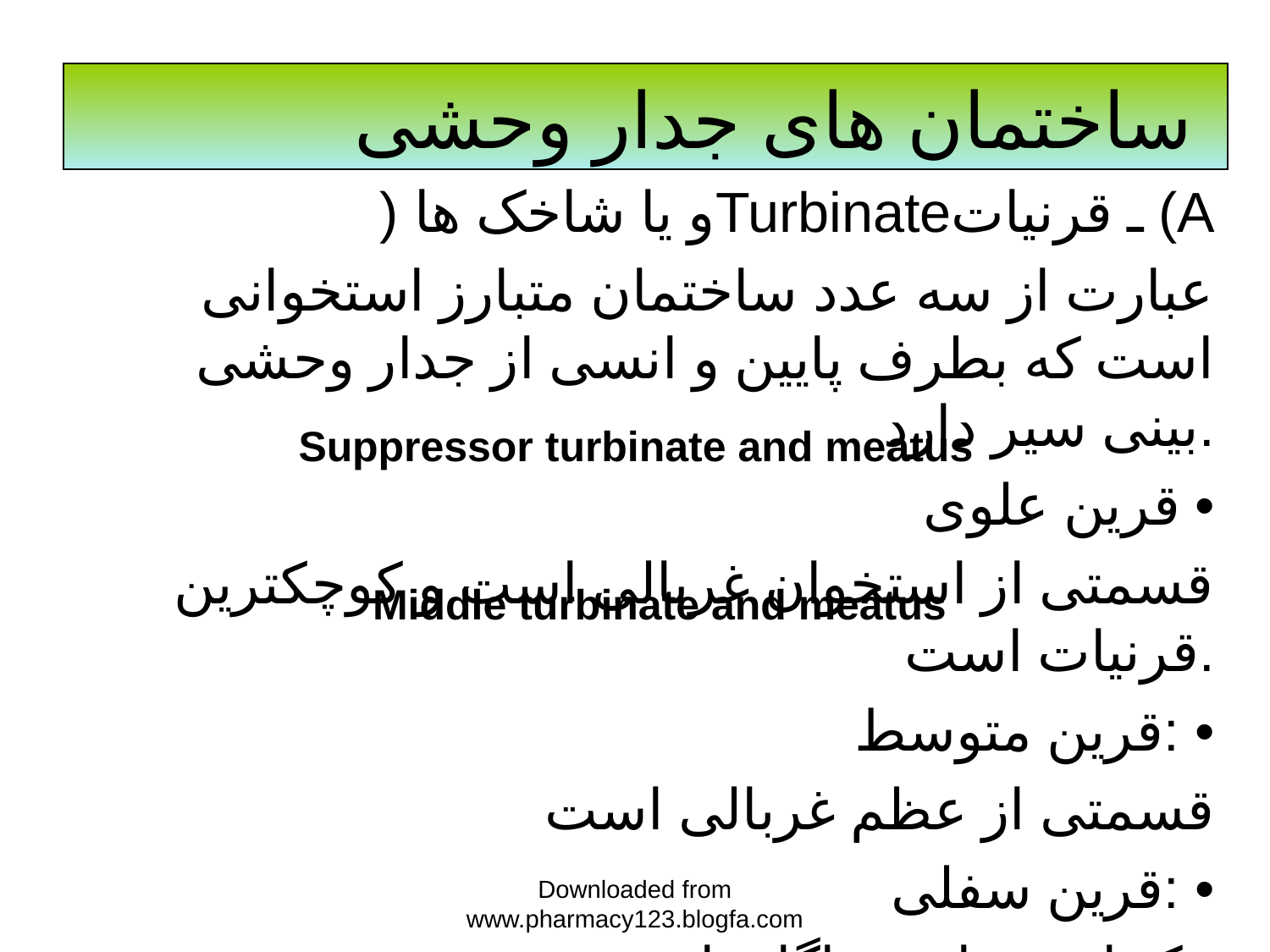

# ساختمان های جدار وحشی

) و یا شاخک هاTurbinateـ قرنیات (A
عبارت از سه عدد ساختمان متبارز استخوانی است که بطرف پایین و انسی از جدار وحشی بینی سیر دارد.
 قرین علوی •
قسمتی از استخوان غربالی است و کوچکترین قرنیات است.
قرین متوسط: •
قسمتی از عظم غربالی است
قرین سفلی: •
یک استخوان جداگانه است.

Suppressor turbinate and meatus
Middle turbinate and meatus

Downloaded from www.pharmacy123.blogfa.com